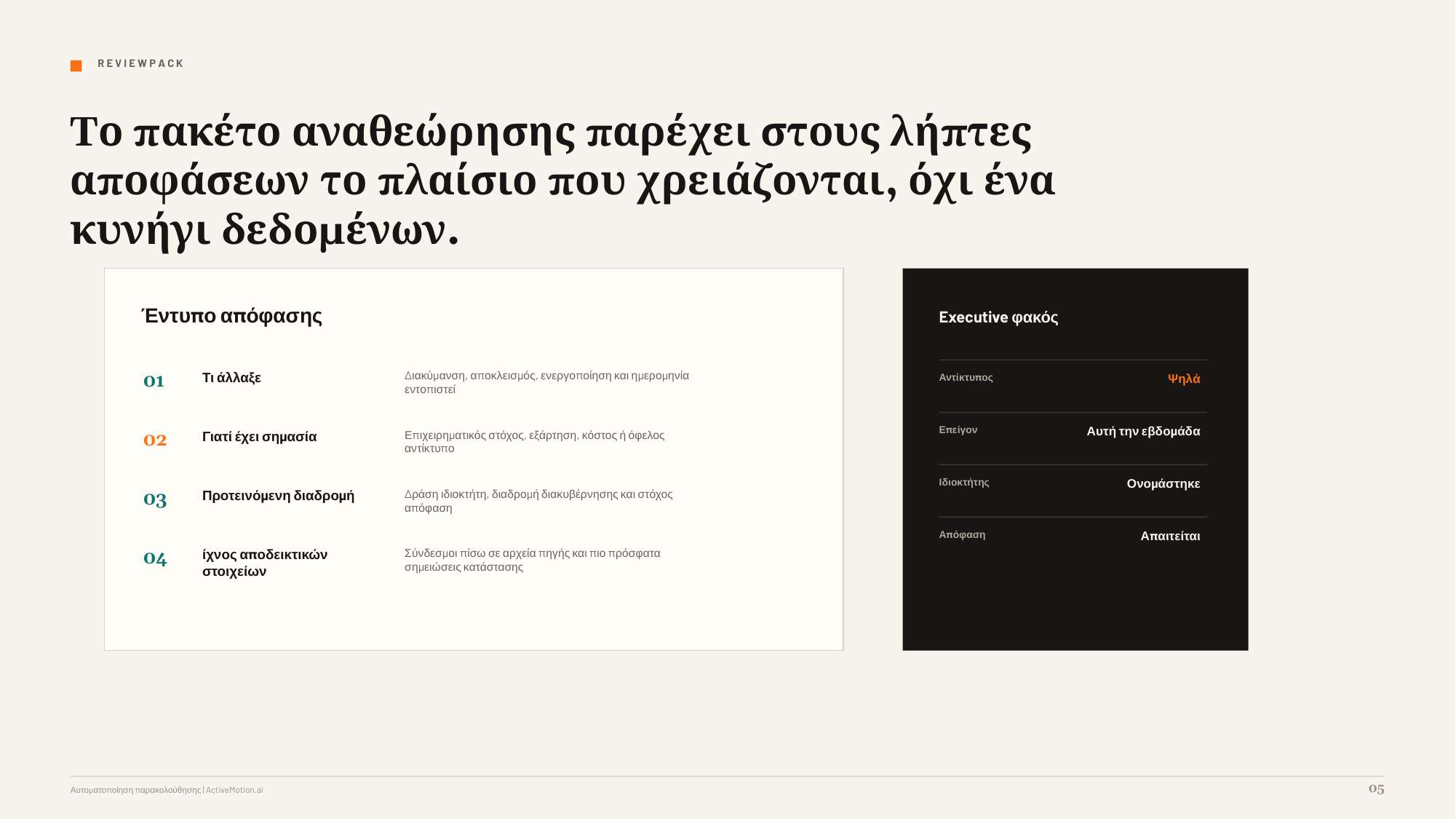

R E V I E W P A C K

Το πακέτο αναθεώρησης παρέχει στους λήπτες αποφάσεων το πλαίσιο που χρειάζονται, όχι ένα κυνήγι δεδομένων.

Έντυπο απόφασης
Executive φακός

01
Τι άλλαξε
Διακύμανση, αποκλεισμός, ενεργοποίηση και ημερομηνία
εντοπιστεί
Αντίκτυπος
Ψηλά

Επείγον
Αυτή την εβδομάδα
02
Γιατί έχει σημασία
Επιχειρηματικός στόχος, εξάρτηση, κόστος ή όφελος
αντίκτυπο

Ιδιοκτήτης
Ονομάστηκε
03
Προτεινόμενη διαδρομή
Δράση ιδιοκτήτη, διαδρομή διακυβέρνησης και στόχος
απόφαση

Απόφαση
Απαιτείται
04
ίχνος αποδεικτικών στοιχείων
Σύνδεσμοι πίσω σε αρχεία πηγής και πιο πρόσφατα
σημειώσεις κατάστασης

05
Αυτοματοποίηση παρακολούθησης | ActiveMotion.ai